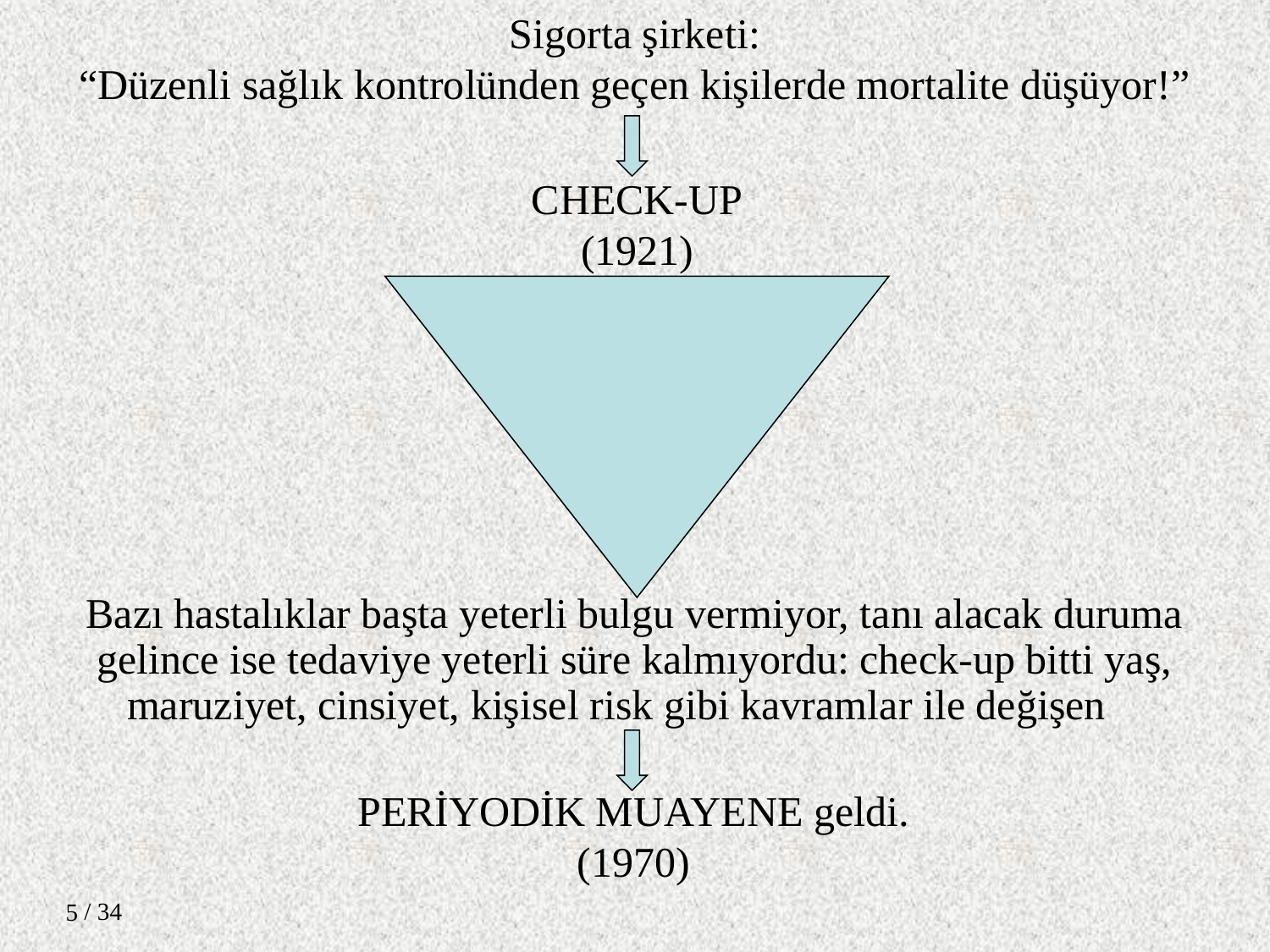

Sigorta şirketi:
“Düzenli sağlık kontrolünden geçen kişilerde mortalite düşüyor!”

CHECK-UP
(1921)

Bazı hastalıklar başta yeterli bulgu vermiyor, tanı alacak duruma gelince ise tedaviye yeterli süre kalmıyordu: check-up bitti yaş, maruziyet, cinsiyet, kişisel risk gibi kavramlar ile değişen

PERİYODİK MUAYENE geldi.
(1970)
/ 34
5